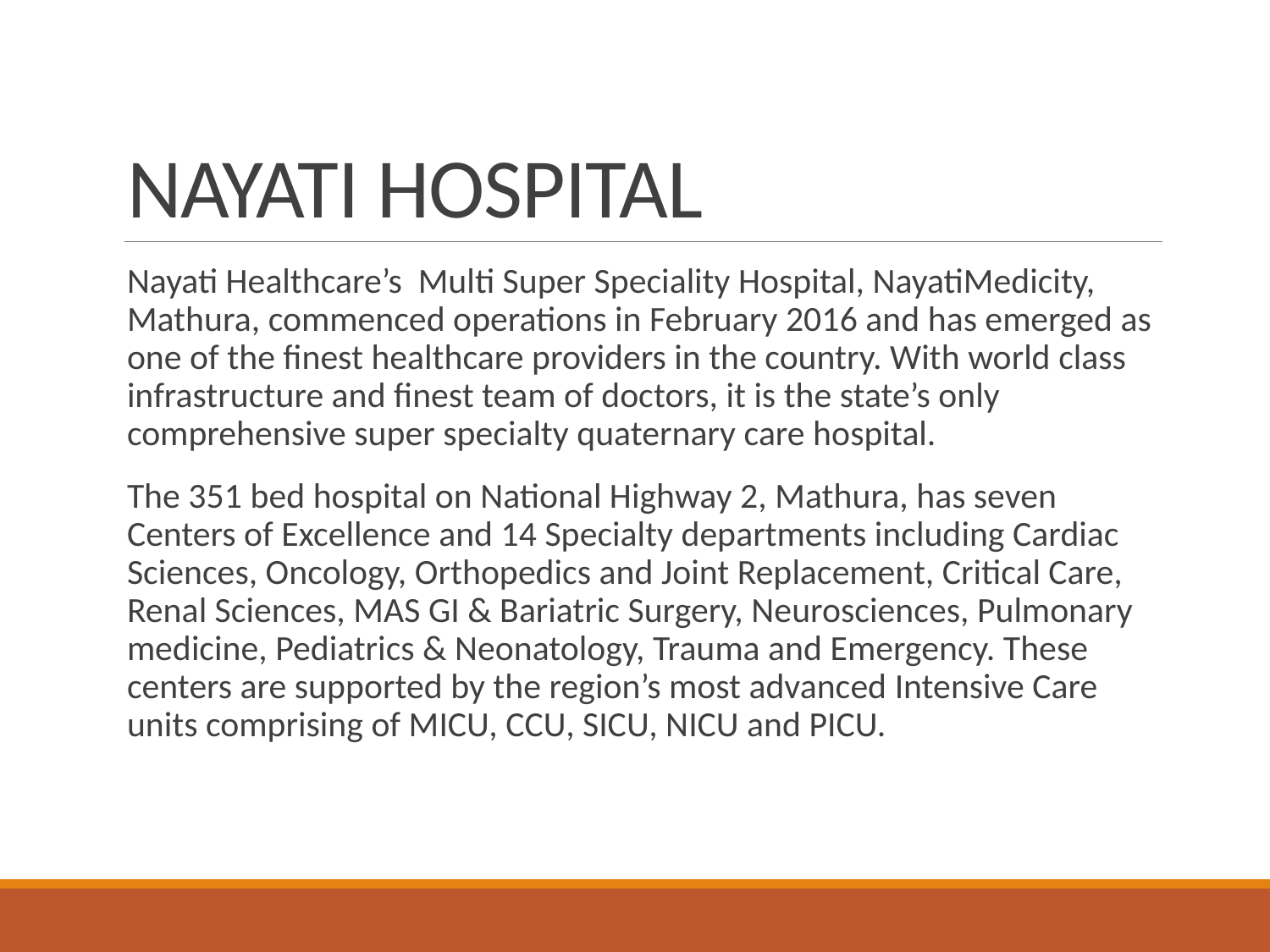

# NAYATI HOSPITAL
Nayati Healthcare’s  Multi Super Speciality Hospital, NayatiMedicity, Mathura, commenced operations in February 2016 and has emerged as one of the finest healthcare providers in the country. With world class infrastructure and finest team of doctors, it is the state’s only comprehensive super specialty quaternary care hospital.
The 351 bed hospital on National Highway 2, Mathura, has seven Centers of Excellence and 14 Specialty departments including Cardiac Sciences, Oncology, Orthopedics and Joint Replacement, Critical Care, Renal Sciences, MAS GI & Bariatric Surgery, Neurosciences, Pulmonary medicine, Pediatrics & Neonatology, Trauma and Emergency. These centers are supported by the region’s most advanced Intensive Care units comprising of MICU, CCU, SICU, NICU and PICU.